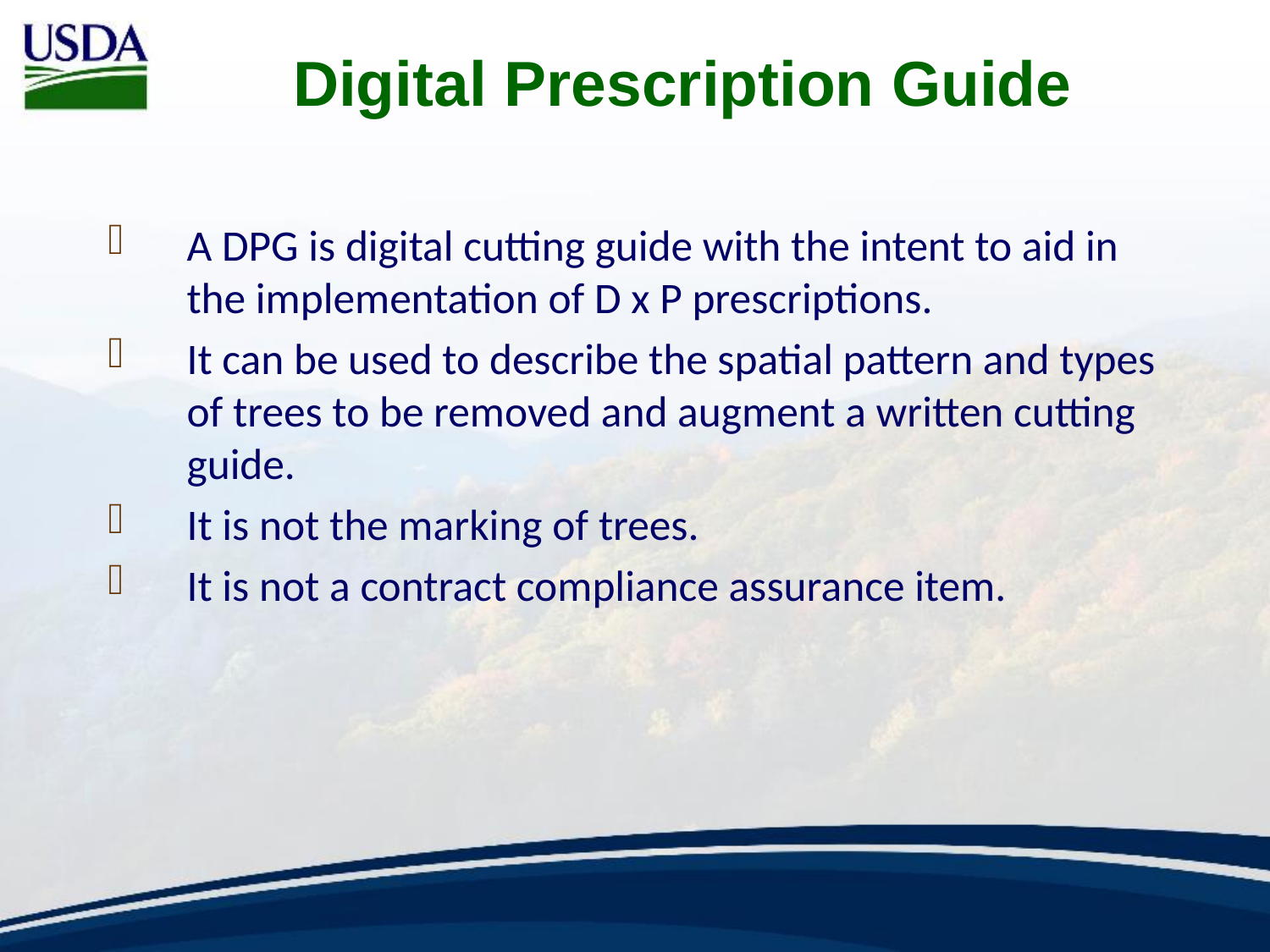

# Digital Prescription Guide
A DPG is digital cutting guide with the intent to aid in the implementation of D x P prescriptions.
It can be used to describe the spatial pattern and types of trees to be removed and augment a written cutting guide.
It is not the marking of trees.
It is not a contract compliance assurance item.